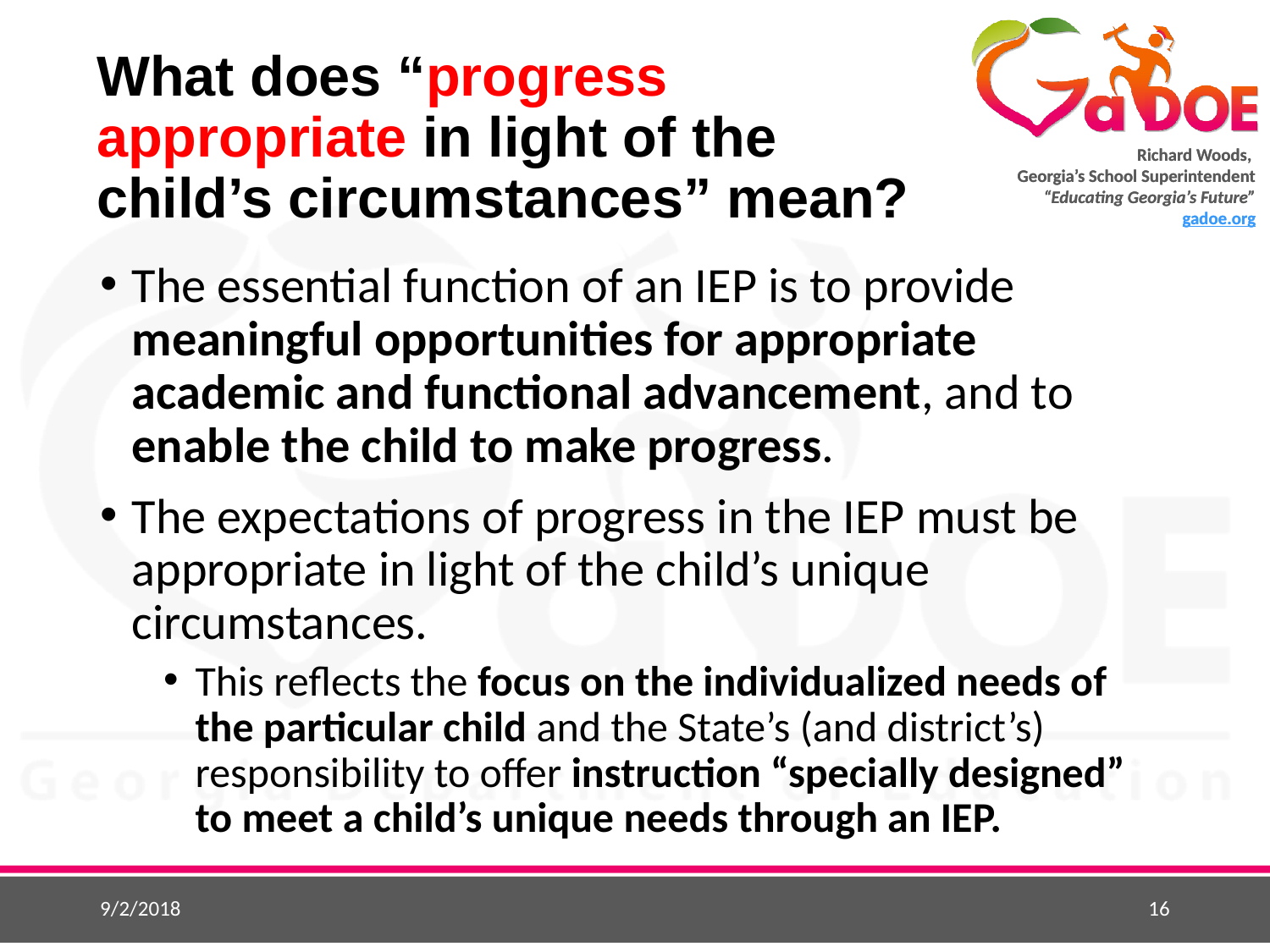

# What does “progress appropriate in light of the child’s circumstances” mean?
The essential function of an IEP is to provide meaningful opportunities for appropriate academic and functional advancement, and to enable the child to make progress.
The expectations of progress in the IEP must be appropriate in light of the child’s unique circumstances.
This reflects the focus on the individualized needs of the particular child and the State’s (and district’s) responsibility to offer instruction “specially designed” to meet a child’s unique needs through an IEP.
9/2/2018
16